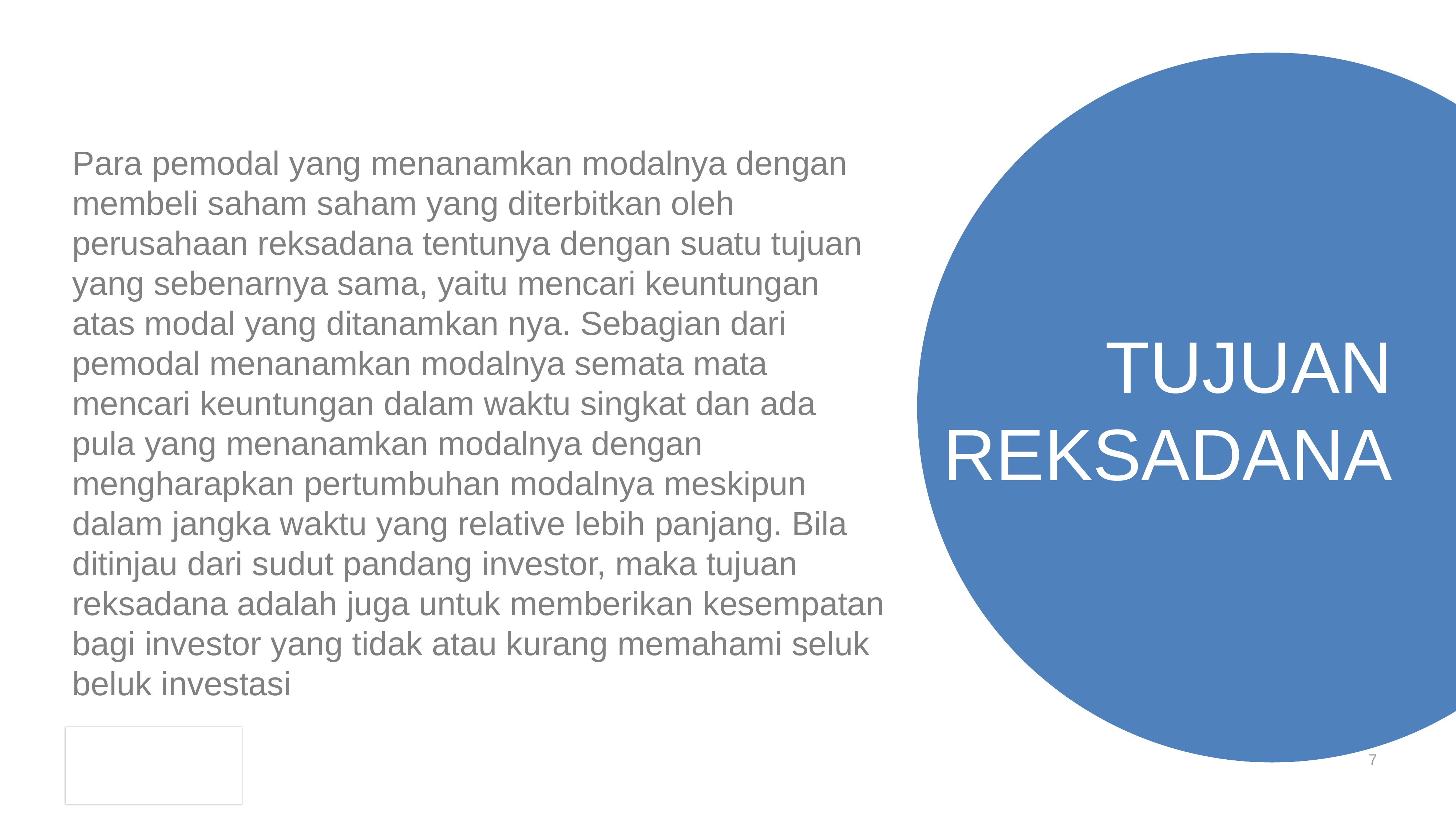

TUJUAN REKSADANA
Para pemodal yang menanamkan modalnya dengan membeli saham saham yang diterbitkan oleh perusahaan reksadana tentunya dengan suatu tujuan yang sebenarnya sama, yaitu mencari keuntungan atas modal yang ditanamkan nya. Sebagian dari pemodal menanamkan modalnya semata mata mencari keuntungan dalam waktu singkat dan ada pula yang menanamkan modalnya dengan mengharapkan pertumbuhan modalnya meskipun dalam jangka waktu yang relative lebih panjang. Bila ditinjau dari sudut pandang investor, maka tujuan reksadana adalah juga untuk memberikan kesempatan bagi investor yang tidak atau kurang memahami seluk beluk investasi

7